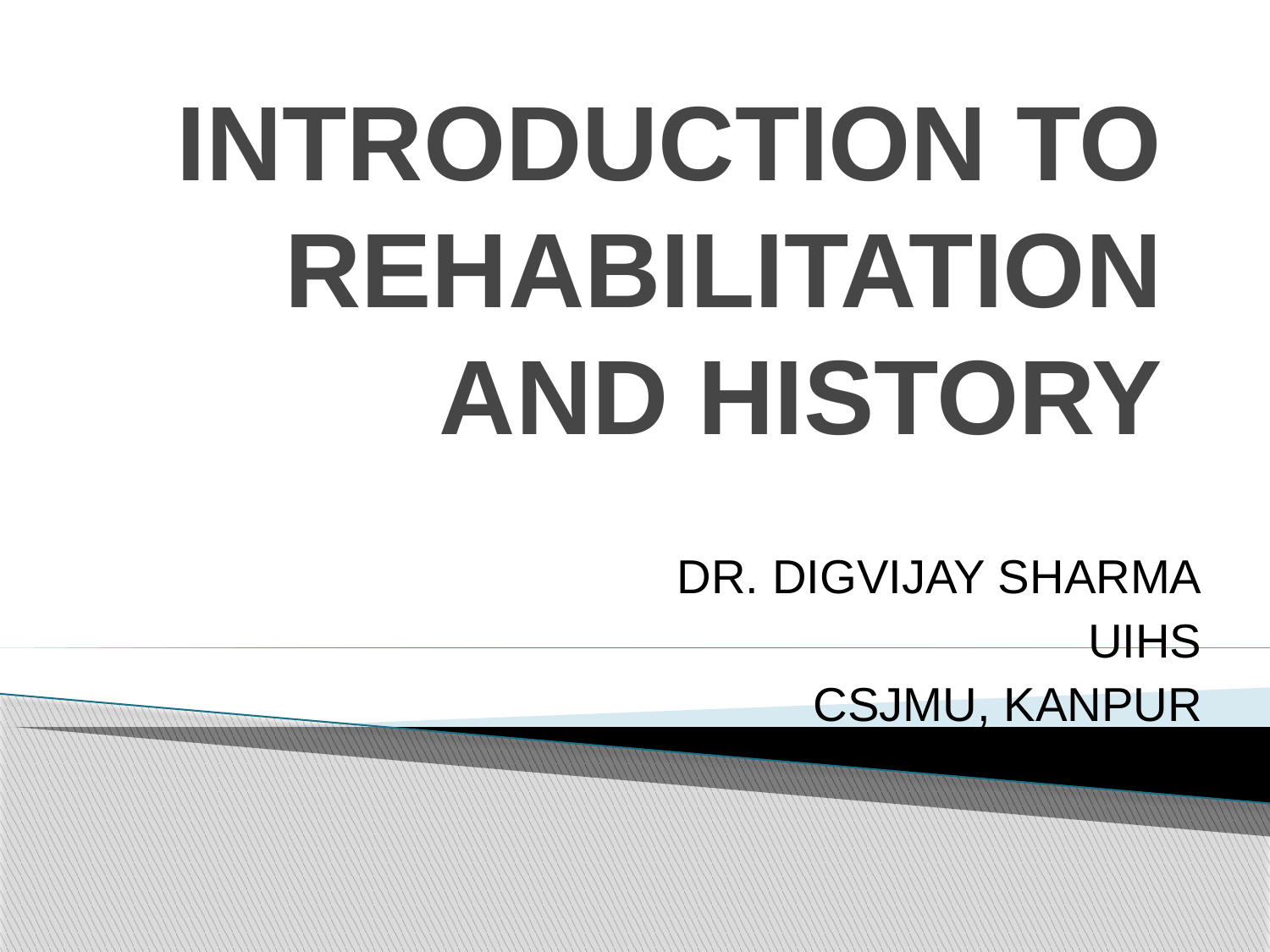

# INTRODUCTION TO REHABILITATION AND HISTORY
DR. DIGVIJAY SHARMA
UIHS
CSJMU, KANPUR